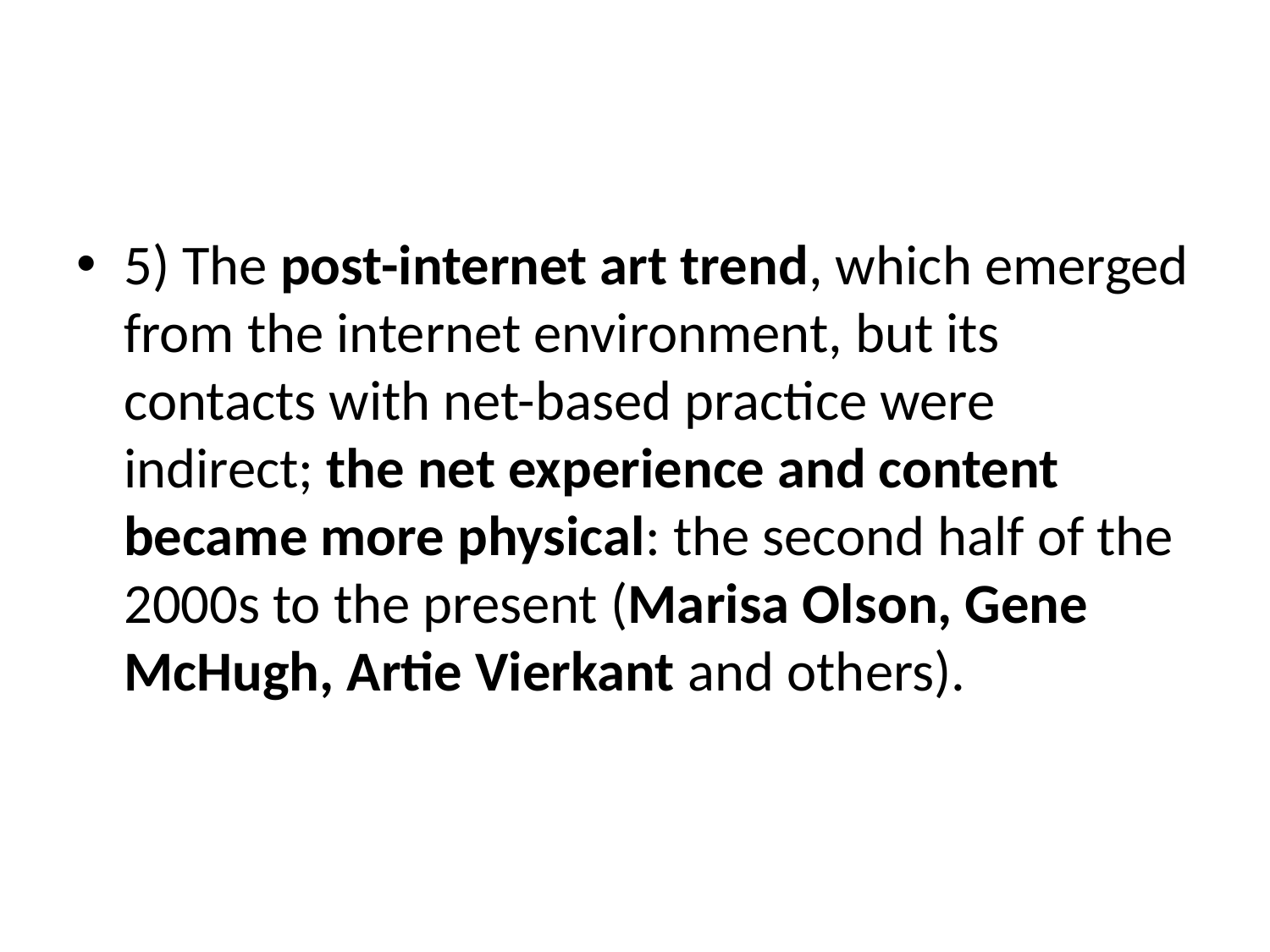

#
5) The post-internet art trend, which emerged from the internet environment, but its contacts with net-based practice were indirect; the net experience and content became more physical: the second half of the 2000s to the present (Marisa Olson, Gene McHugh, Artie Vierkant and others).